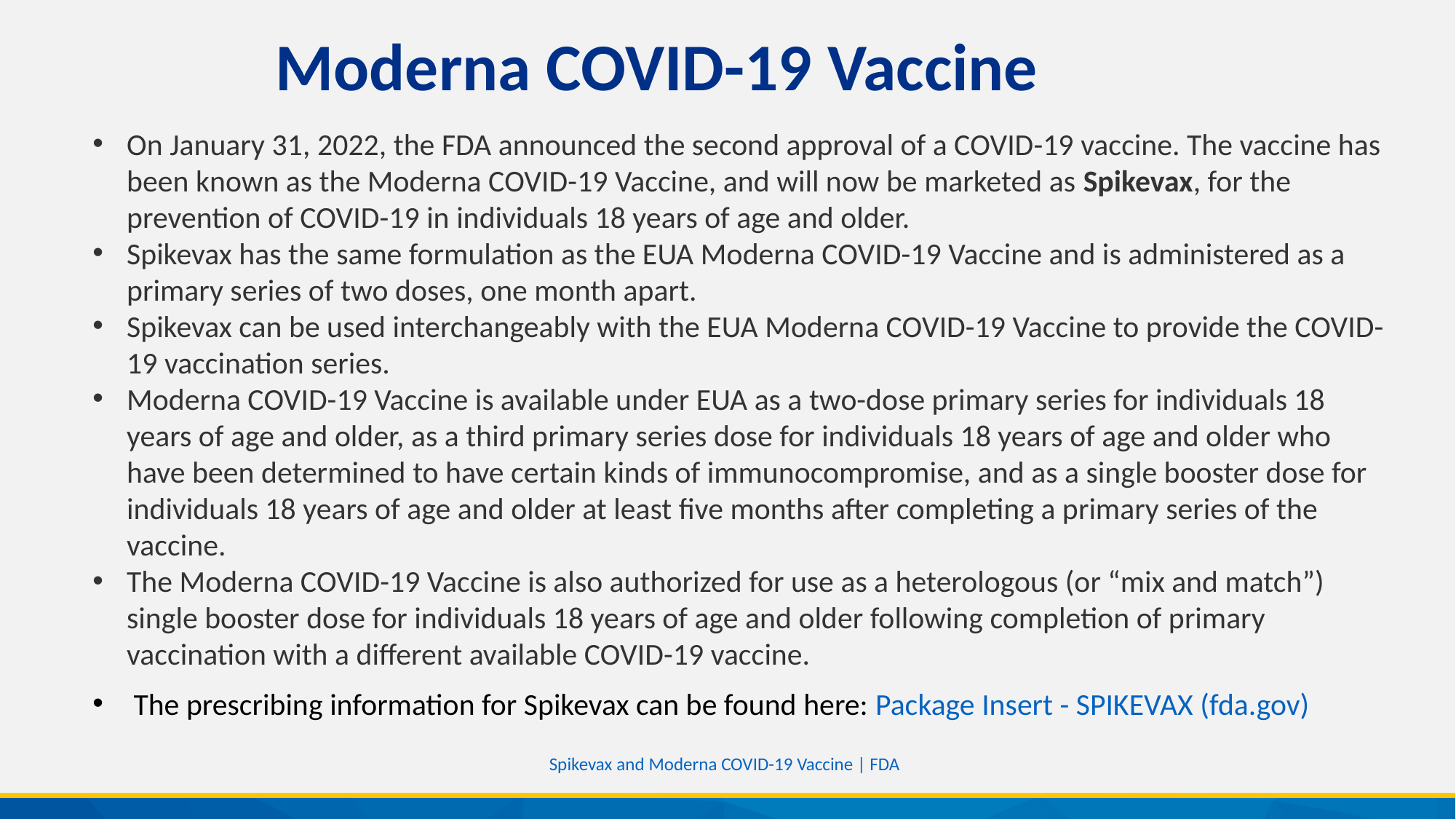

Moderna COVID-19 Vaccine
On January 31, 2022, the FDA announced the second approval of a COVID-19 vaccine. The vaccine has been known as the Moderna COVID-19 Vaccine, and will now be marketed as Spikevax, for the prevention of COVID-19 in individuals 18 years of age and older.
Spikevax has the same formulation as the EUA Moderna COVID-19 Vaccine and is administered as a primary series of two doses, one month apart.
Spikevax can be used interchangeably with the EUA Moderna COVID-19 Vaccine to provide the COVID-19 vaccination series.
Moderna COVID-19 Vaccine is available under EUA as a two-dose primary series for individuals 18 years of age and older, as a third primary series dose for individuals 18 years of age and older who have been determined to have certain kinds of immunocompromise, and as a single booster dose for individuals 18 years of age and older at least five months after completing a primary series of the vaccine.
The Moderna COVID-19 Vaccine is also authorized for use as a heterologous (or “mix and match”) single booster dose for individuals 18 years of age and older following completion of primary vaccination with a different available COVID-19 vaccine.
The prescribing information for Spikevax can be found here: Package Insert - SPIKEVAX (fda.gov)
Spikevax and Moderna COVID-19 Vaccine | FDA